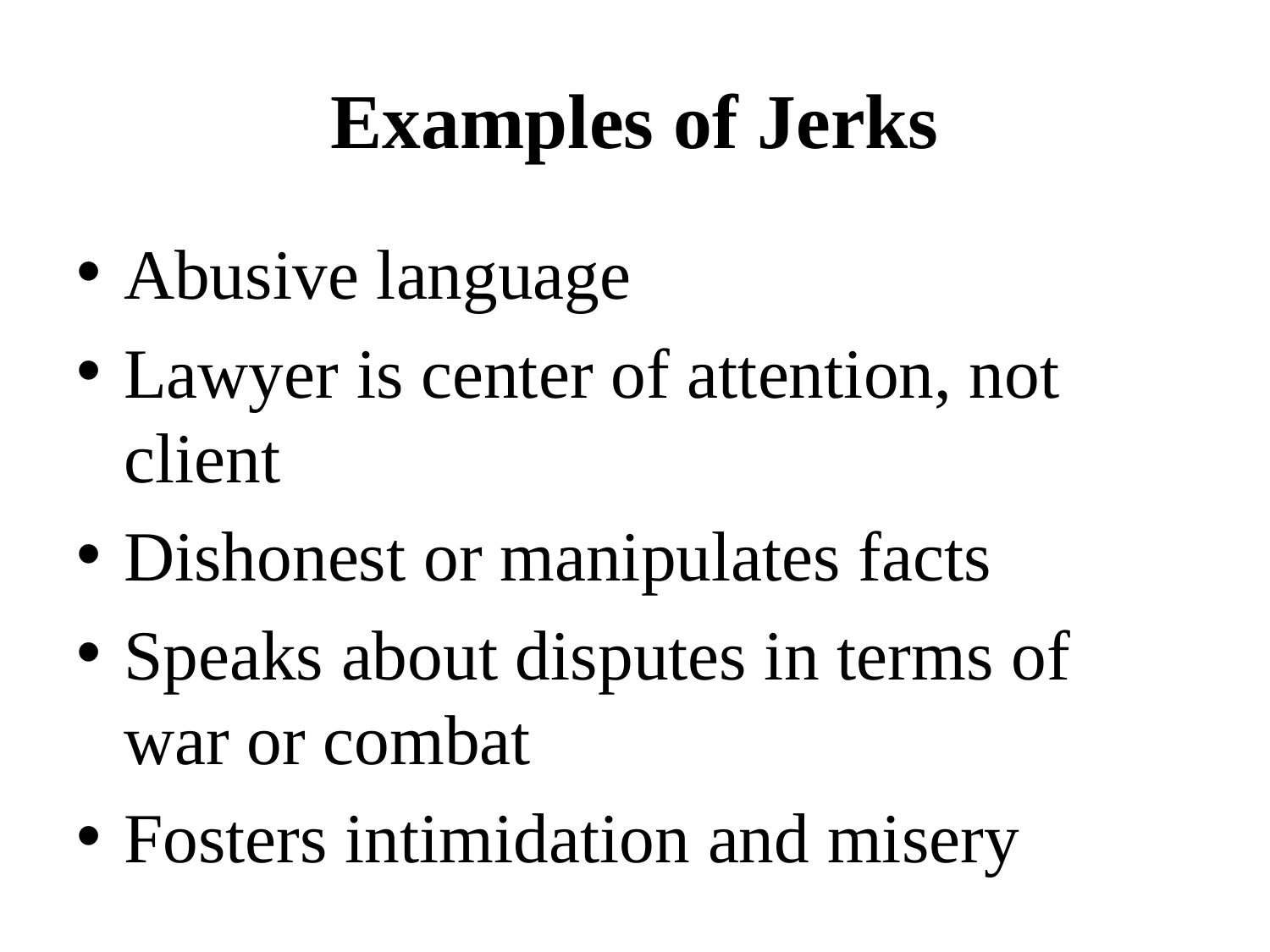

# Examples of Jerks
Abusive language
Lawyer is center of attention, not client
Dishonest or manipulates facts
Speaks about disputes in terms of war or combat
Fosters intimidation and misery